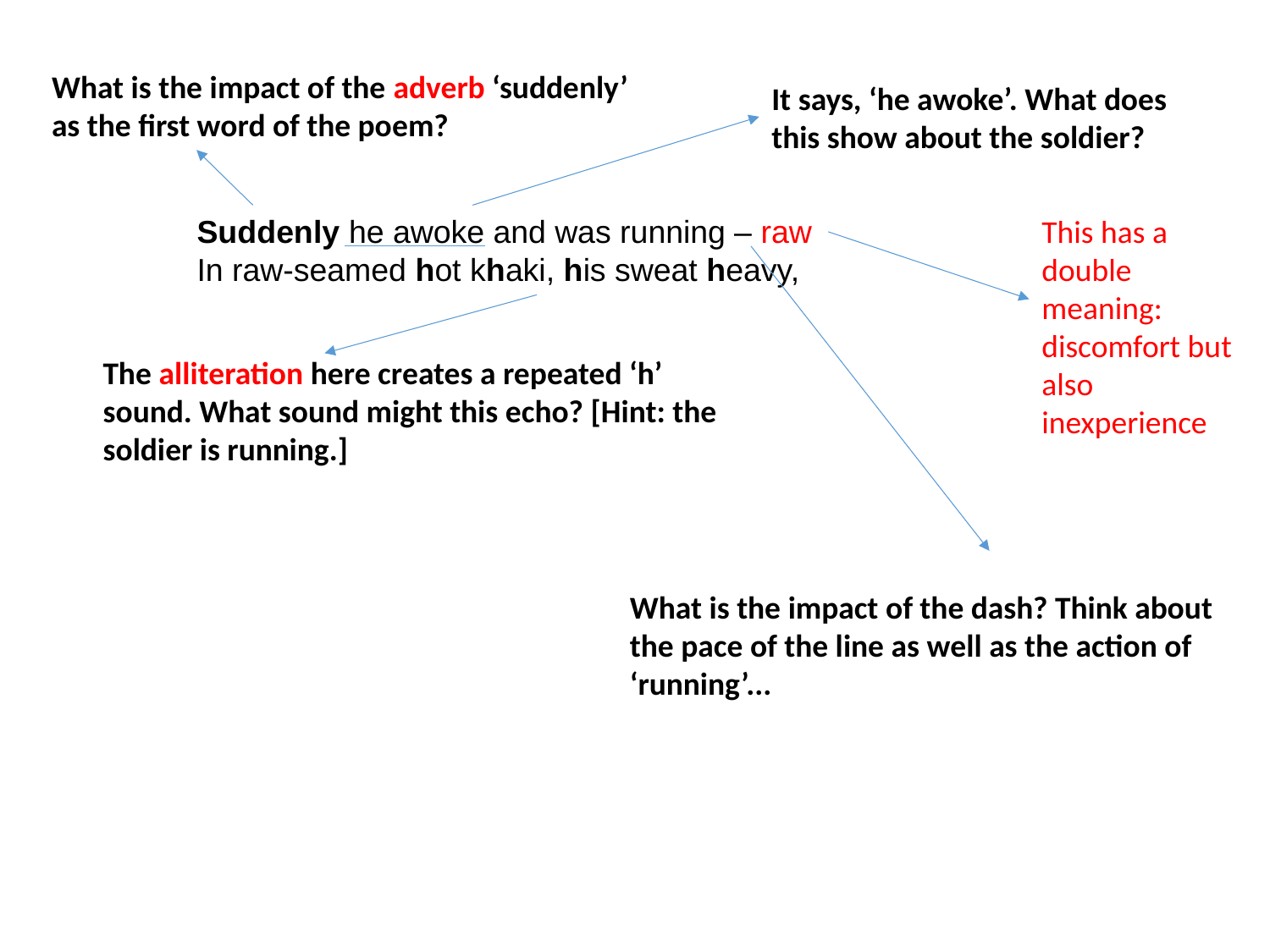

What is the impact of the adverb ‘suddenly’ as the first word of the poem?
It says, ‘he awoke’. What does this show about the soldier?
Suddenly he awoke and was running – raw
In raw-seamed hot khaki, his sweat heavy,
This has a double meaning: discomfort but also inexperience
The alliteration here creates a repeated ‘h’ sound. What sound might this echo? [Hint: the soldier is running.]
What is the impact of the dash? Think about the pace of the line as well as the action of ‘running’...